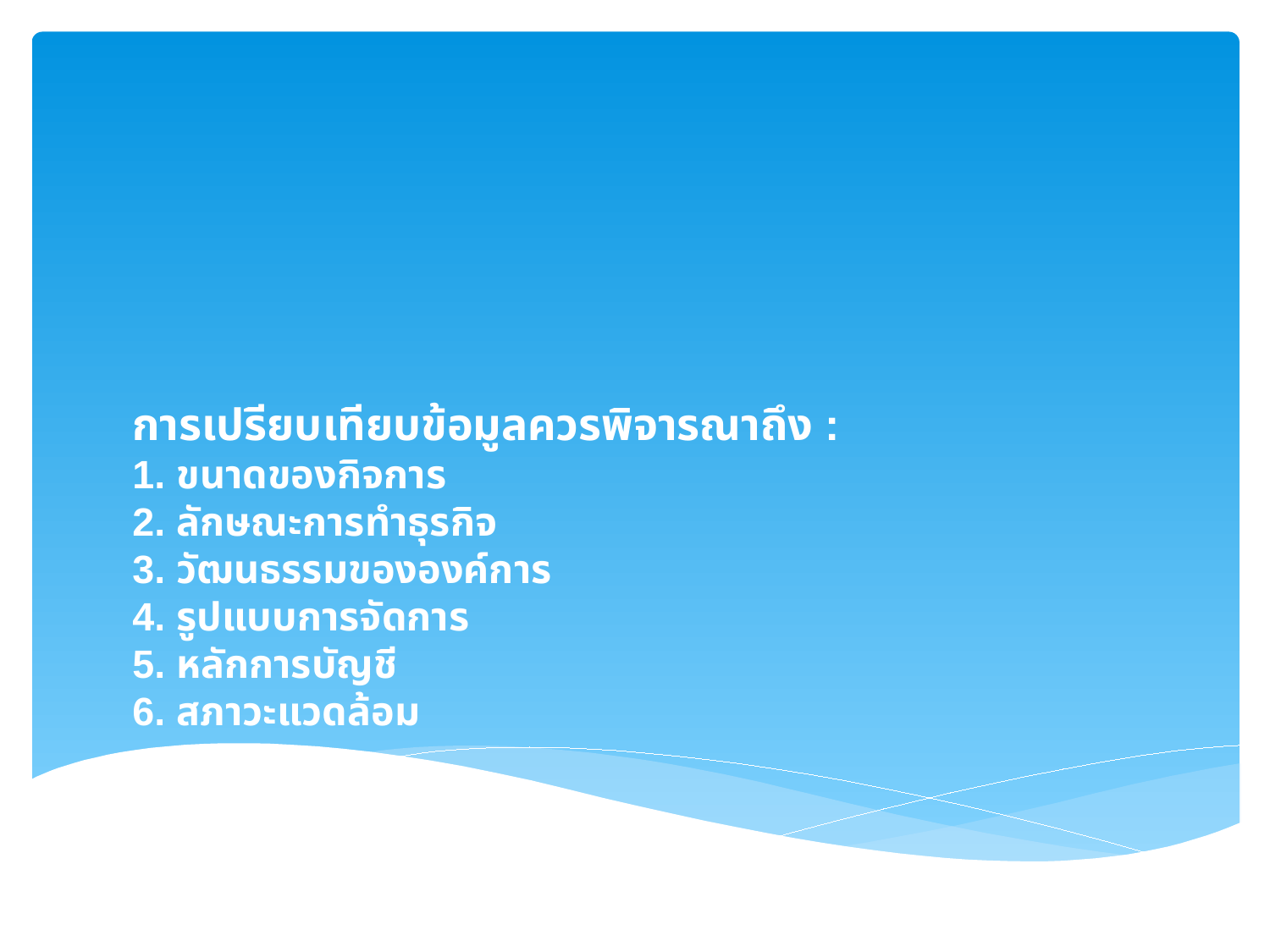

# การเปรียบเทียบข้อมูลควรพิจารณาถึง : 1. ขนาดของกิจการ 2. ลักษณะการทำธุรกิจ 3. วัฒนธรรมขององค์การ 4. รูปแบบการจัดการ 5. หลักการบัญชี 6. สภาวะแวดล้อม